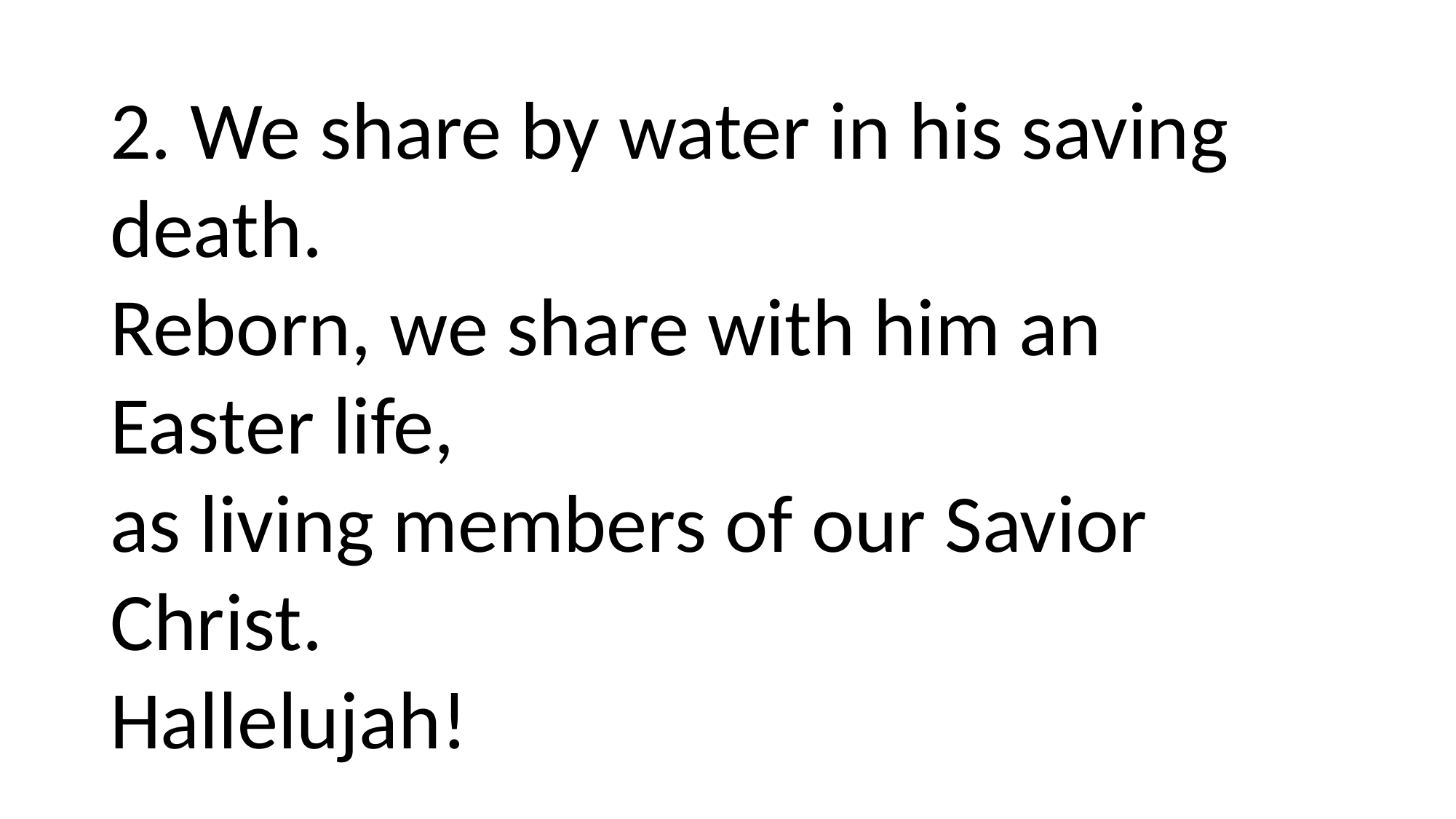

2. We share by water in his saving death.
Reborn, we share with him an Easter life,
as living members of our Savior Christ.
Hallelujah!